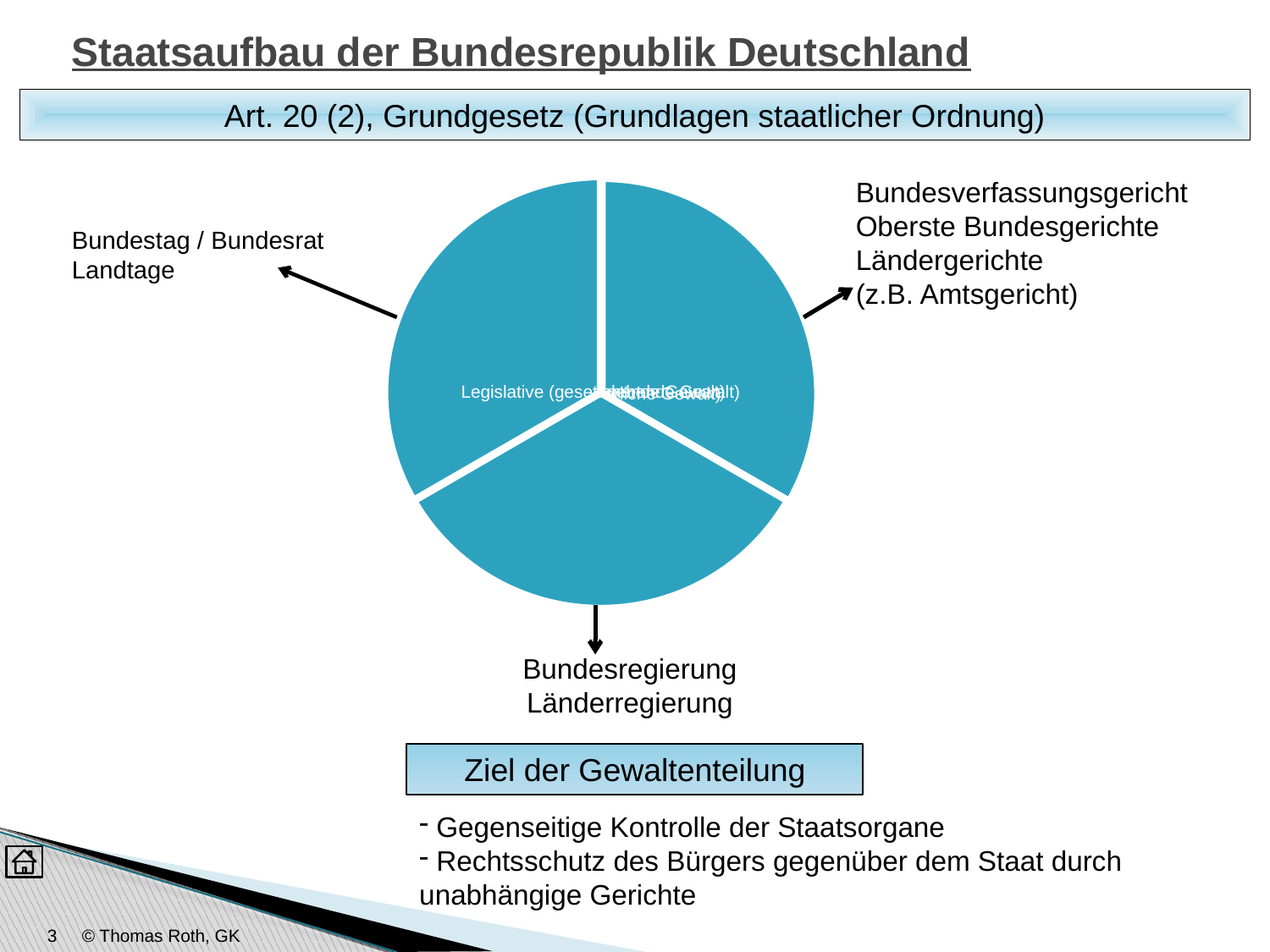

# Staatsaufbau der Bundesrepublik Deutschland
Art. 20 (2), Grundgesetz (Grundlagen staatlicher Ordnung)
Judikative (richterliche Gewalt)
Exekutive (vollziehende Gewalt)
Legislative (gesetzgebende Gewalt)
Bundesverfassungsgericht
Oberste Bundesgerichte
Ländergerichte
(z.B. Amtsgericht)
Bundestag / Bundesrat
Landtage
Bundesregierung
Länderregierung
Ziel der Gewaltenteilung
 Gegenseitige Kontrolle der Staatsorgane
 Rechtsschutz des Bürgers gegenüber dem Staat durch unabhängige Gerichte
3
© Thomas Roth, GK